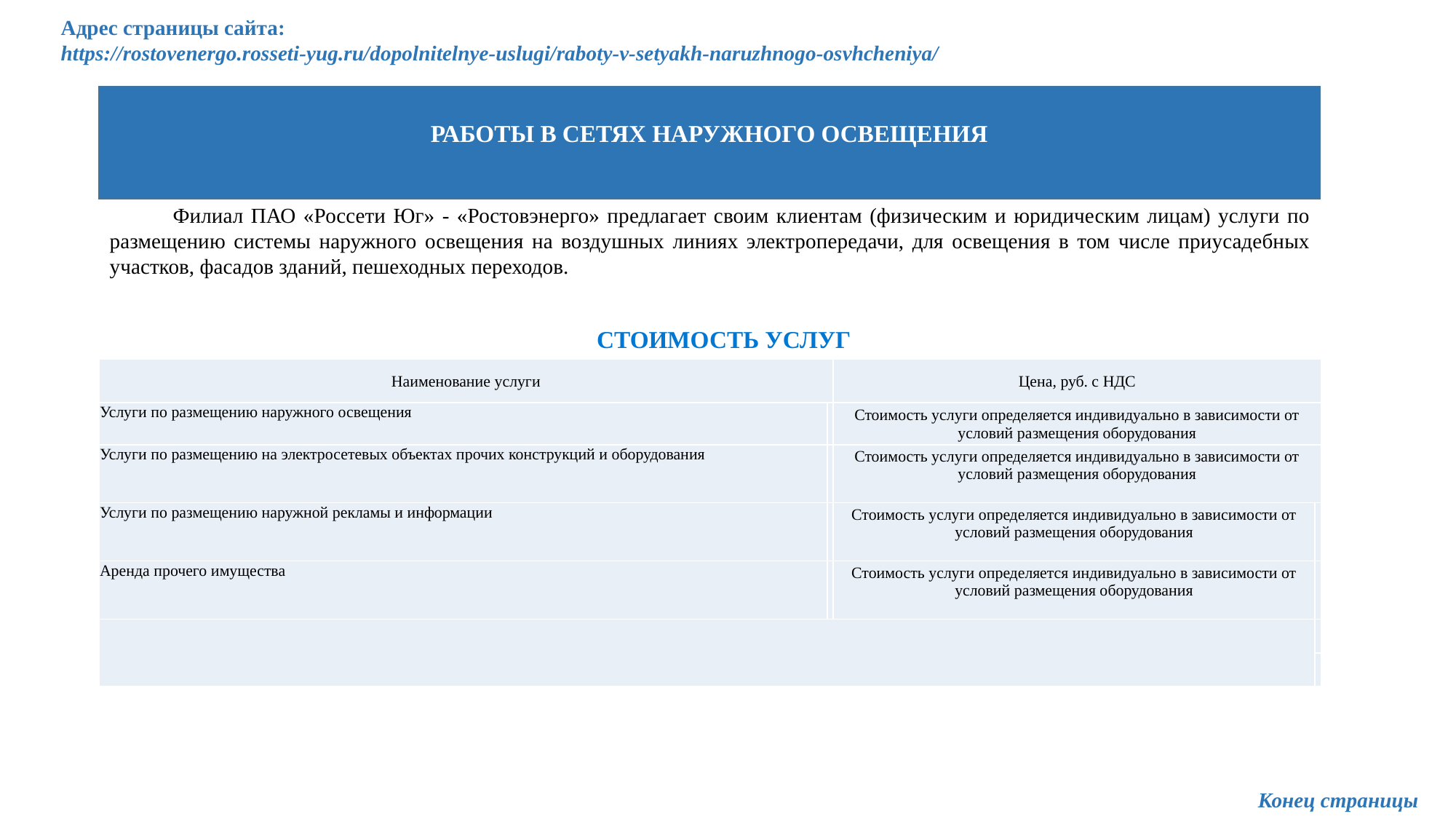

Адрес страницы сайта:
https://rostovenergo.rosseti-yug.ru/dopolnitelnye-uslugi/raboty-v-setyakh-naruzhnogo-osvhcheniya/

РАБОТЫ В СЕТЯХ НАРУЖНОГО ОСВЕЩЕНИЯ
Филиал ПАО «Россети Юг» - «Ростовэнерго» предлагает своим клиентам (физическим и юридическим лицам) услуги по размещению системы наружного освещения на воздушных линиях электропередачи, для освещения в том числе приусадебных участков, фасадов зданий, пешеходных переходов.
СТОИМОСТЬ УСЛУГ
| Наименование услуги |  | Цена, руб. с НДС |  |
| --- | --- | --- | --- |
| Услуги по размещению наружного освещения |  | Стоимость услуги определяется индивидуально в зависимости от условий размещения оборудования |  |
| Услуги по размещению на электросетевых объектах прочих конструкций и оборудования |  | Стоимость услуги определяется индивидуально в зависимости от условий размещения оборудования |  |
| Услуги по размещению наружной рекламы и информации |  | Стоимость услуги определяется индивидуально в зависимости от условий размещения оборудования |  |
| Аренда прочего имущества |  | Стоимость услуги определяется индивидуально в зависимости от условий размещения оборудования |  |
|  |  |  |  |
|  |  |  |  |
Конец страницы